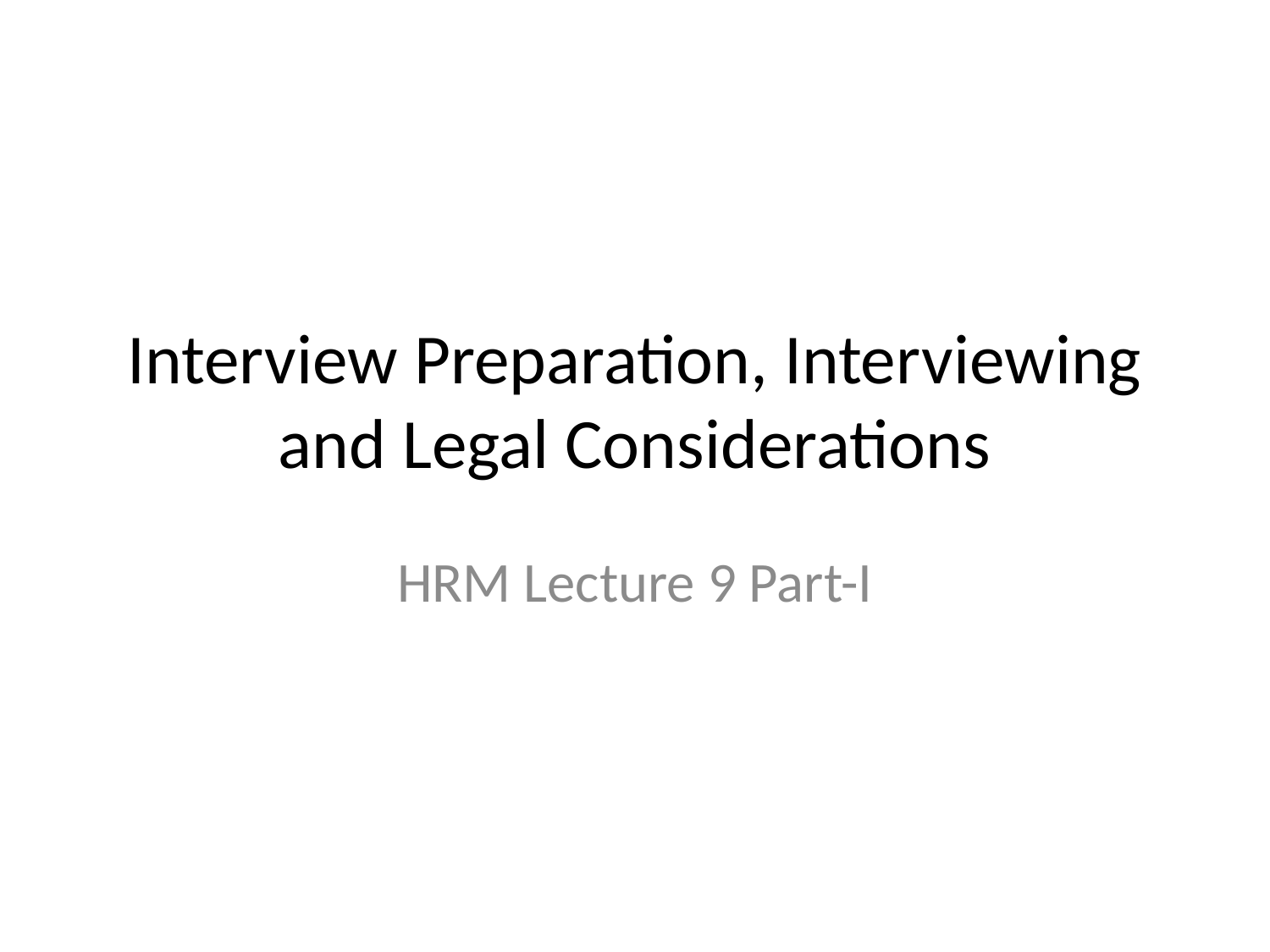

# Interview Preparation, Interviewing and Legal Considerations
HRM Lecture 9 Part-I